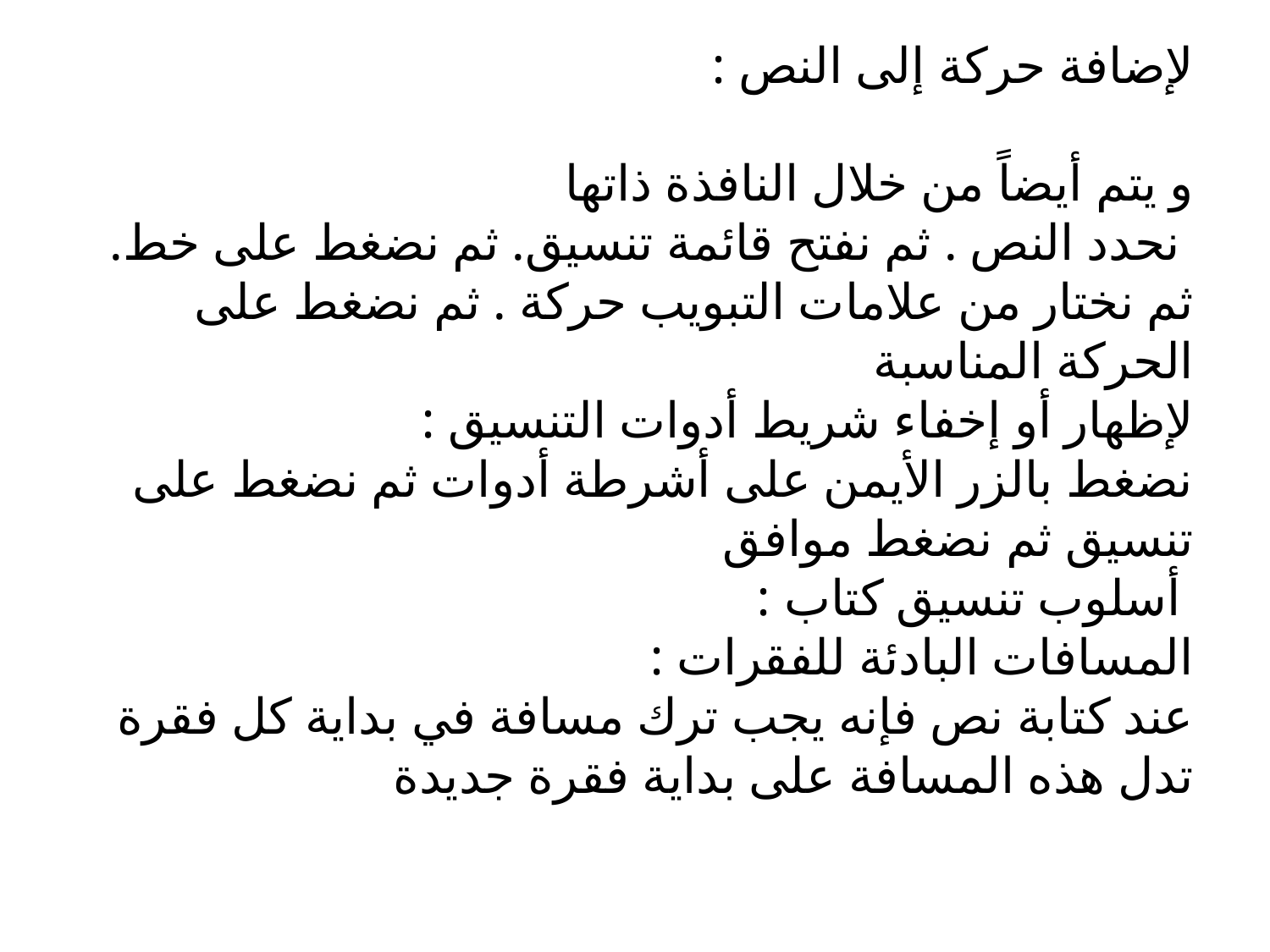

لإضافة حركة إلى النص :
و يتم أيضاً من خلال النافذة ذاتها
 نحدد النص . ثم نفتح قائمة تنسيق. ثم نضغط على خط. ثم نختار من علامات التبويب حركة . ثم نضغط على الحركة المناسبة
لإظهار أو إخفاء شريط أدوات التنسيق :
نضغط بالزر الأيمن على أشرطة أدوات ثم نضغط على تنسيق ثم نضغط موافق
 أسلوب تنسيق كتاب :
المسافات البادئة للفقرات :
عند كتابة نص فإنه يجب ترك مسافة في بداية كل فقرة تدل هذه المسافة على بداية فقرة جديدة